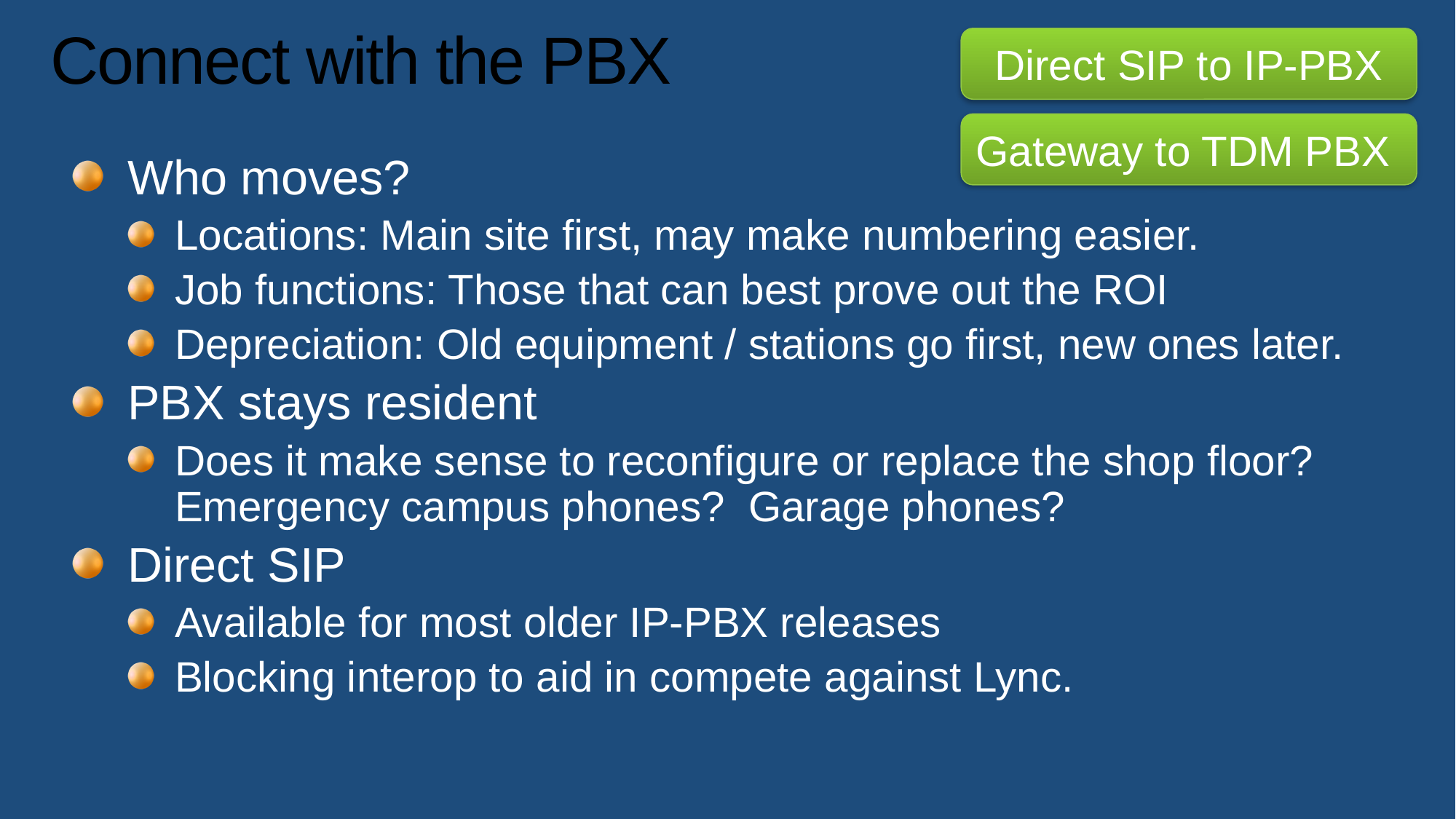

# Connect with the PBX
Direct SIP to IP-PBX
Gateway to TDM PBX
Who moves?
Locations: Main site first, may make numbering easier.
Job functions: Those that can best prove out the ROI
Depreciation: Old equipment / stations go first, new ones later.
PBX stays resident
Does it make sense to reconfigure or replace the shop floor?  Emergency campus phones?  Garage phones?
Direct SIP
Available for most older IP-PBX releases
Blocking interop to aid in compete against Lync.